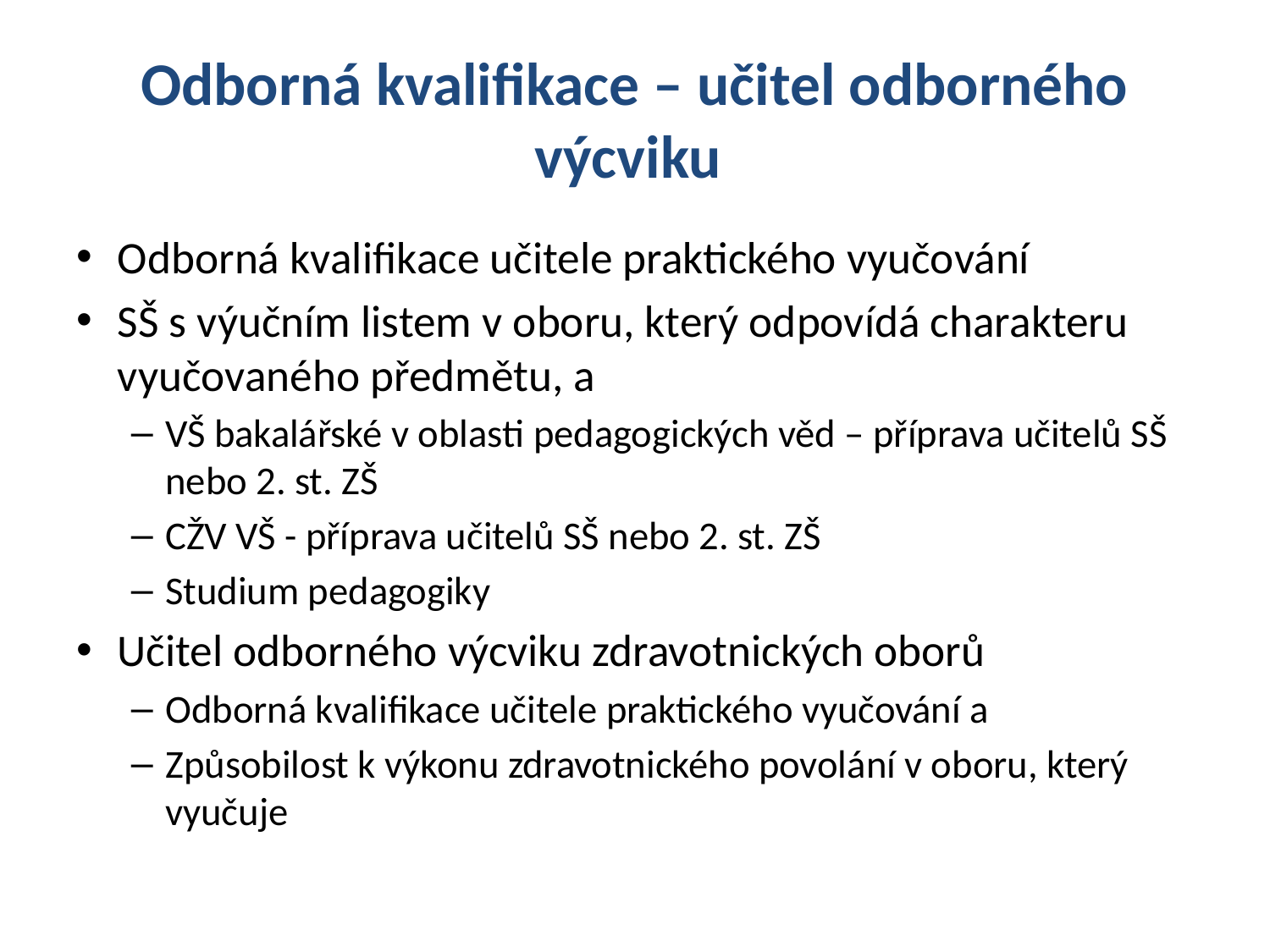

# Odborná kvalifikace – učitel odborného výcviku
Odborná kvalifikace učitele praktického vyučování
SŠ s výučním listem v oboru, který odpovídá charakteru vyučovaného předmětu, a
VŠ bakalářské v oblasti pedagogických věd – příprava učitelů SŠ nebo 2. st. ZŠ
CŽV VŠ - příprava učitelů SŠ nebo 2. st. ZŠ
Studium pedagogiky
Učitel odborného výcviku zdravotnických oborů
Odborná kvalifikace učitele praktického vyučování a
Způsobilost k výkonu zdravotnického povolání v oboru, který vyučuje